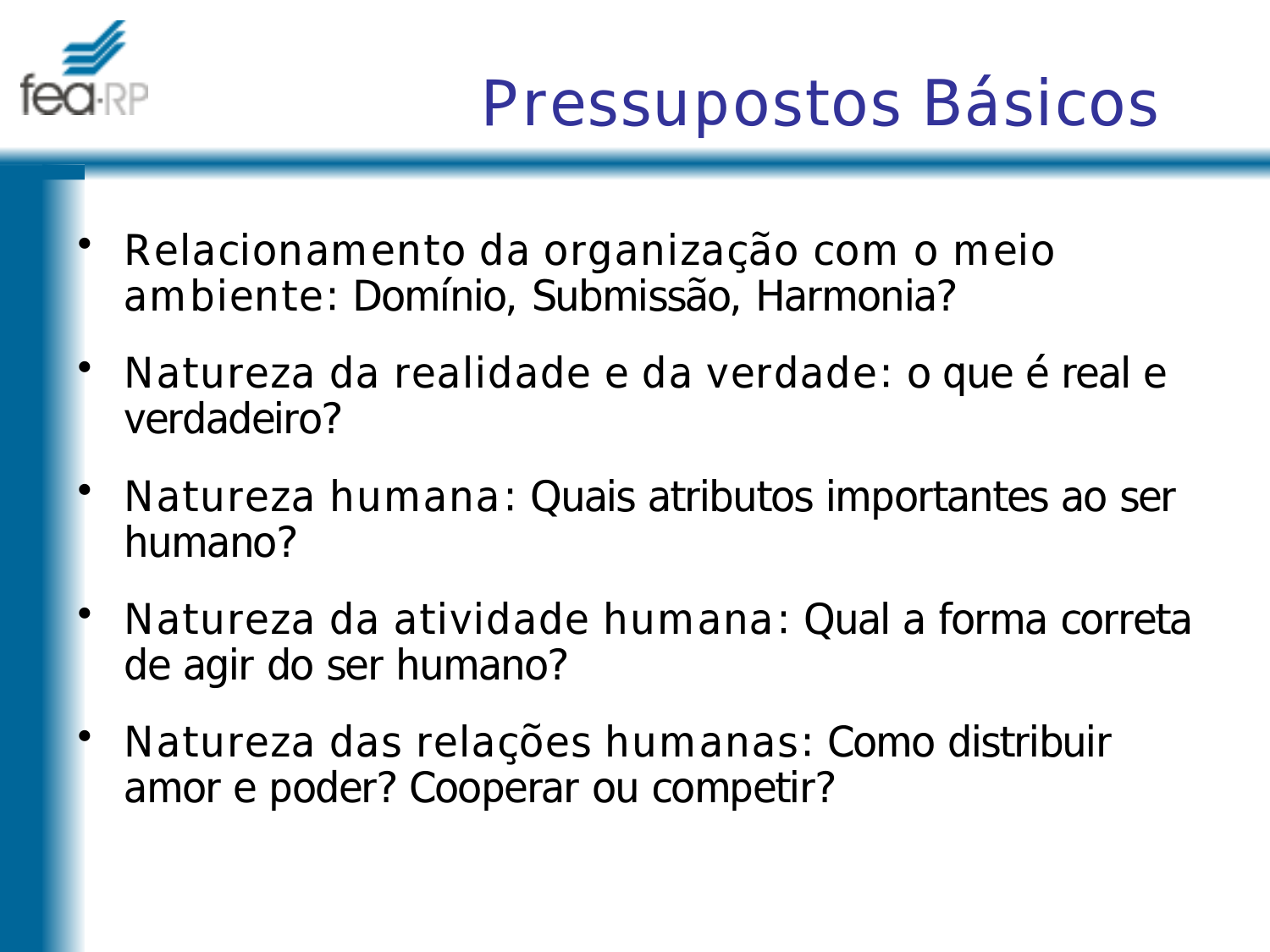

# Pressupostos Básicos
Relacionamento da organização com o meio ambiente: Domínio, Submissão, Harmonia?
Natureza da realidade e da verdade: o que é real e verdadeiro?
Natureza humana: Quais atributos importantes ao ser humano?
Natureza da atividade humana: Qual a forma correta de agir do ser humano?
Natureza das relações humanas: Como distribuir amor e poder? Cooperar ou competir?